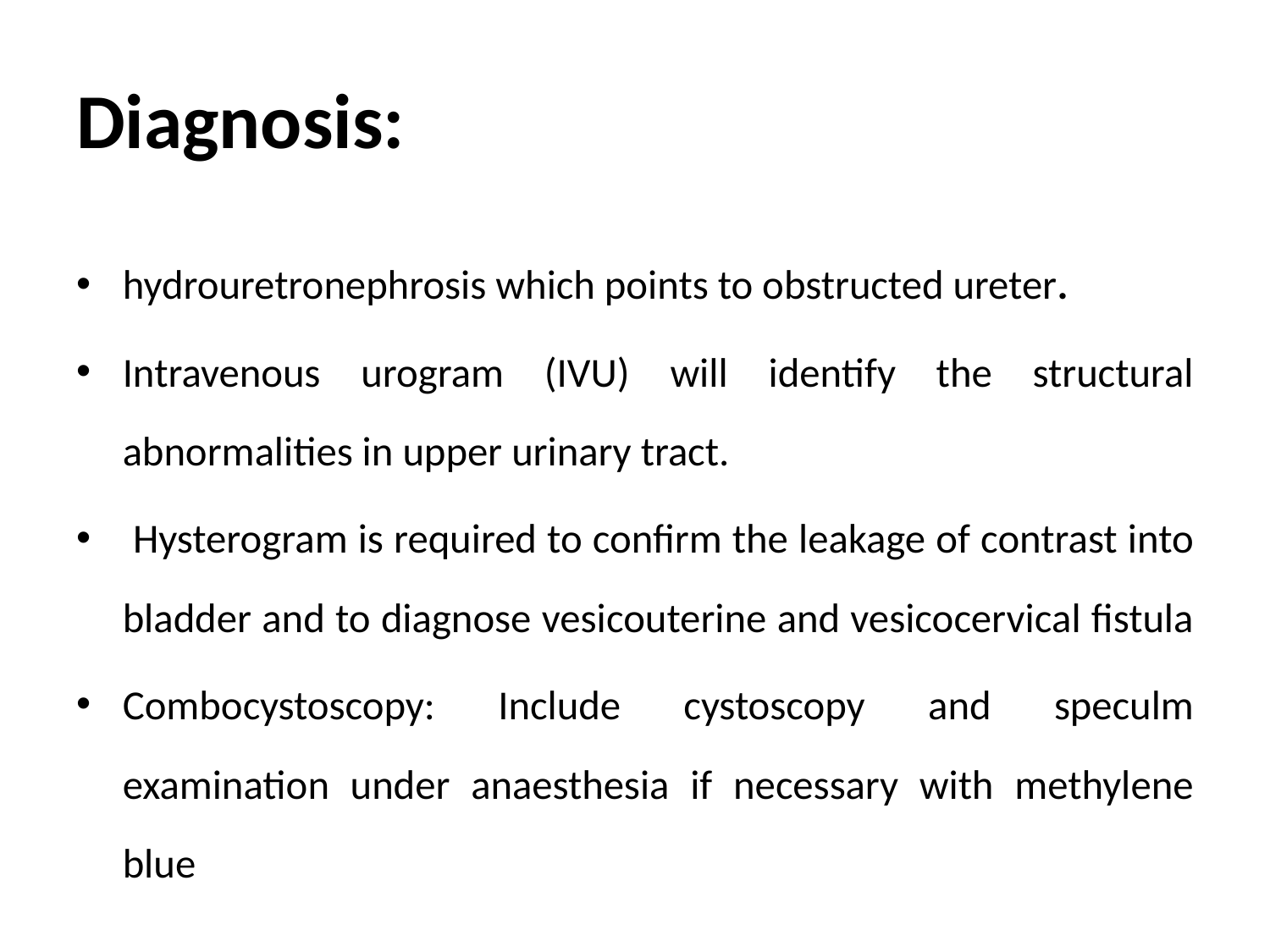

# Diagnosis:
hydrouretronephrosis which points to obstructed ureter.
Intravenous urogram (IVU) will identify the structural abnormalities in upper urinary tract.
 Hysterogram is required to confirm the leakage of contrast into bladder and to diagnose vesicouterine and vesicocervical fistula
Combocystoscopy: Include cystoscopy and speculm examination under anaesthesia if necessary with methylene blue